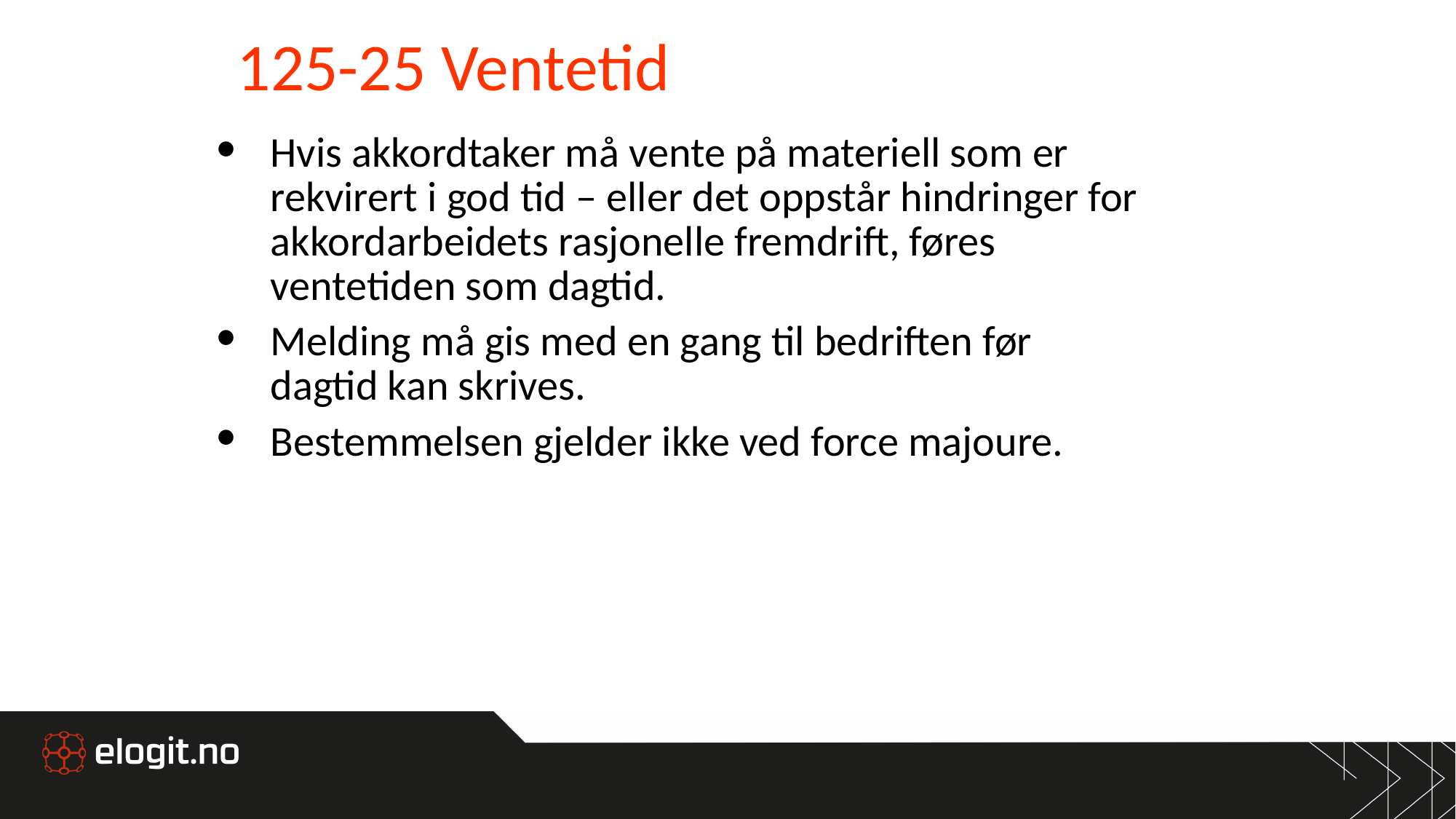

125-25 Ventetid
Hvis akkordtaker må vente på materiell som er rekvirert i god tid – eller det oppstår hindringer for akkordarbeidets rasjonelle fremdrift, føres ventetiden som dagtid.
Melding må gis med en gang til bedriften før dagtid kan skrives.
Bestemmelsen gjelder ikke ved force majoure.